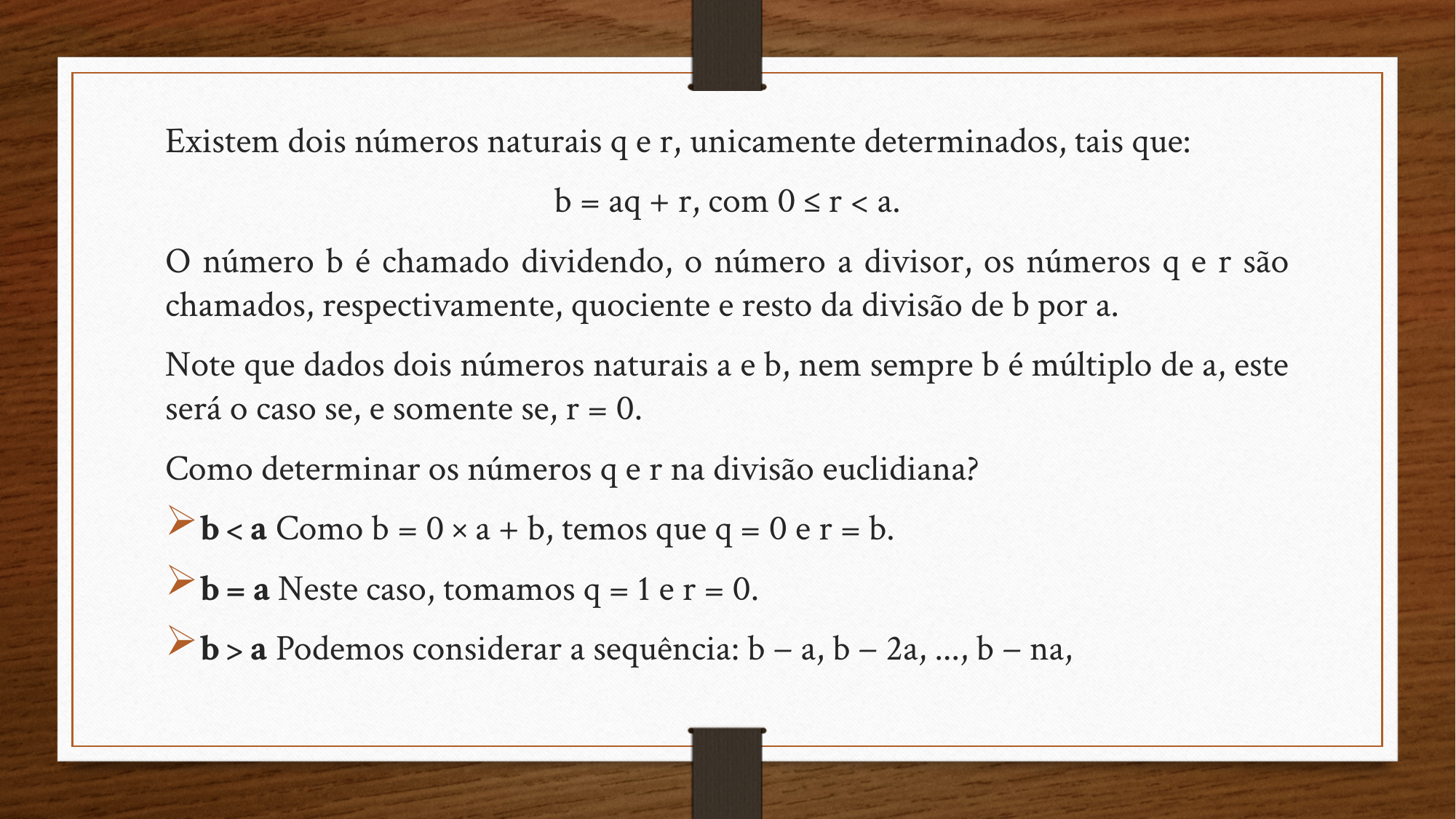

Existem dois números naturais q e r, unicamente determinados, tais que:
b = aq + r, com 0 ≤ r < a.
O número b é chamado dividendo, o número a divisor, os números q e r são chamados, respectivamente, quociente e resto da divisão de b por a.
Note que dados dois números naturais a e b, nem sempre b é múltiplo de a, este será o caso se, e somente se, r = 0.
Como determinar os números q e r na divisão euclidiana?
b < a Como b = 0 × a + b, temos que q = 0 e r = b.
b = a Neste caso, tomamos q = 1 e r = 0.
b > a Podemos considerar a sequência: b − a, b − 2a, ..., b − na,